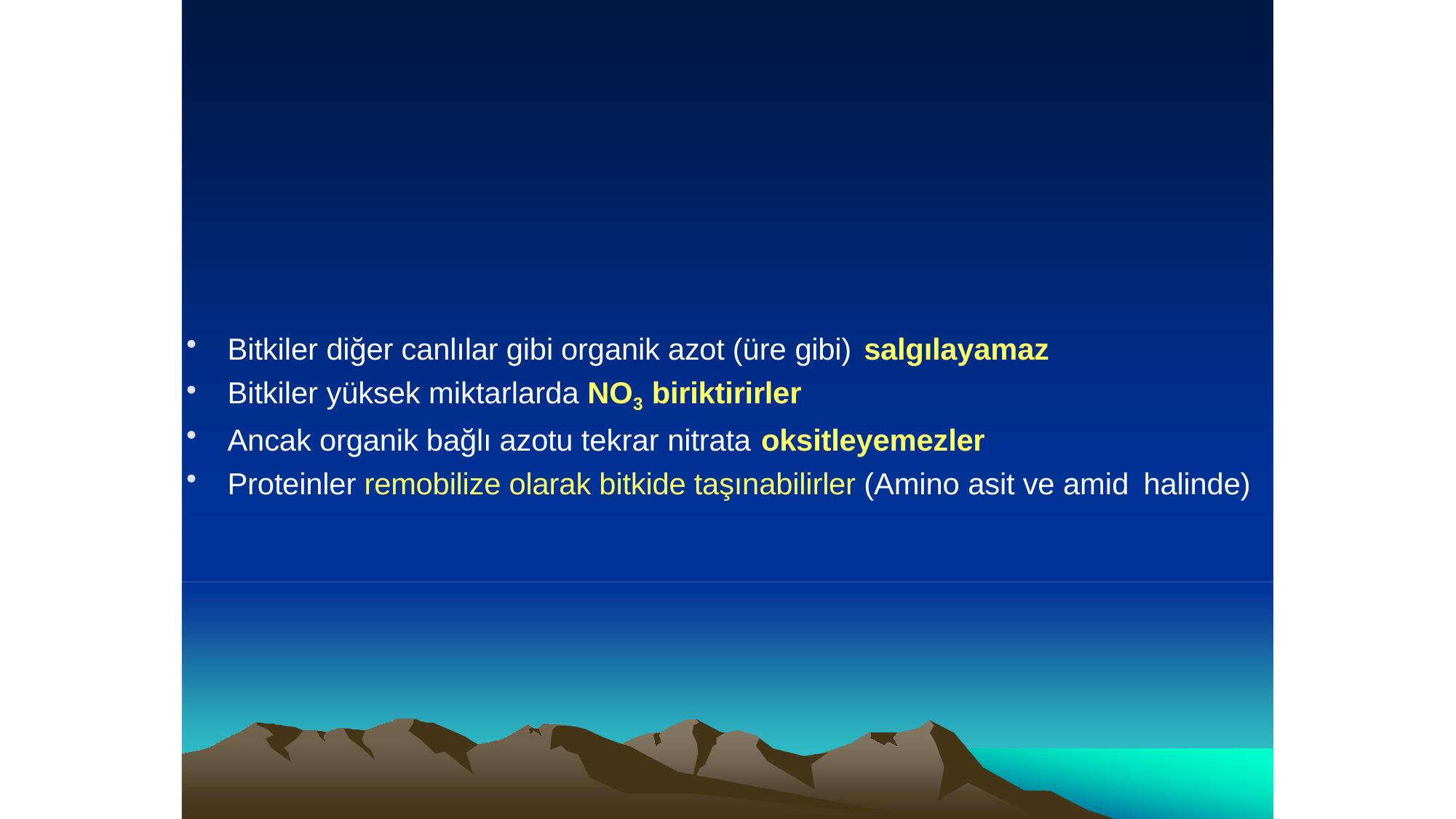

Bitkiler diğer canlılar gibi organik azot (üre gibi) salgılayamaz
Bitkiler yüksek miktarlarda NO3 biriktirirler
Ancak organik bağlı azotu tekrar nitrata oksitleyemezler
Proteinler remobilize olarak bitkide taşınabilirler (Amino asit ve amid halinde)